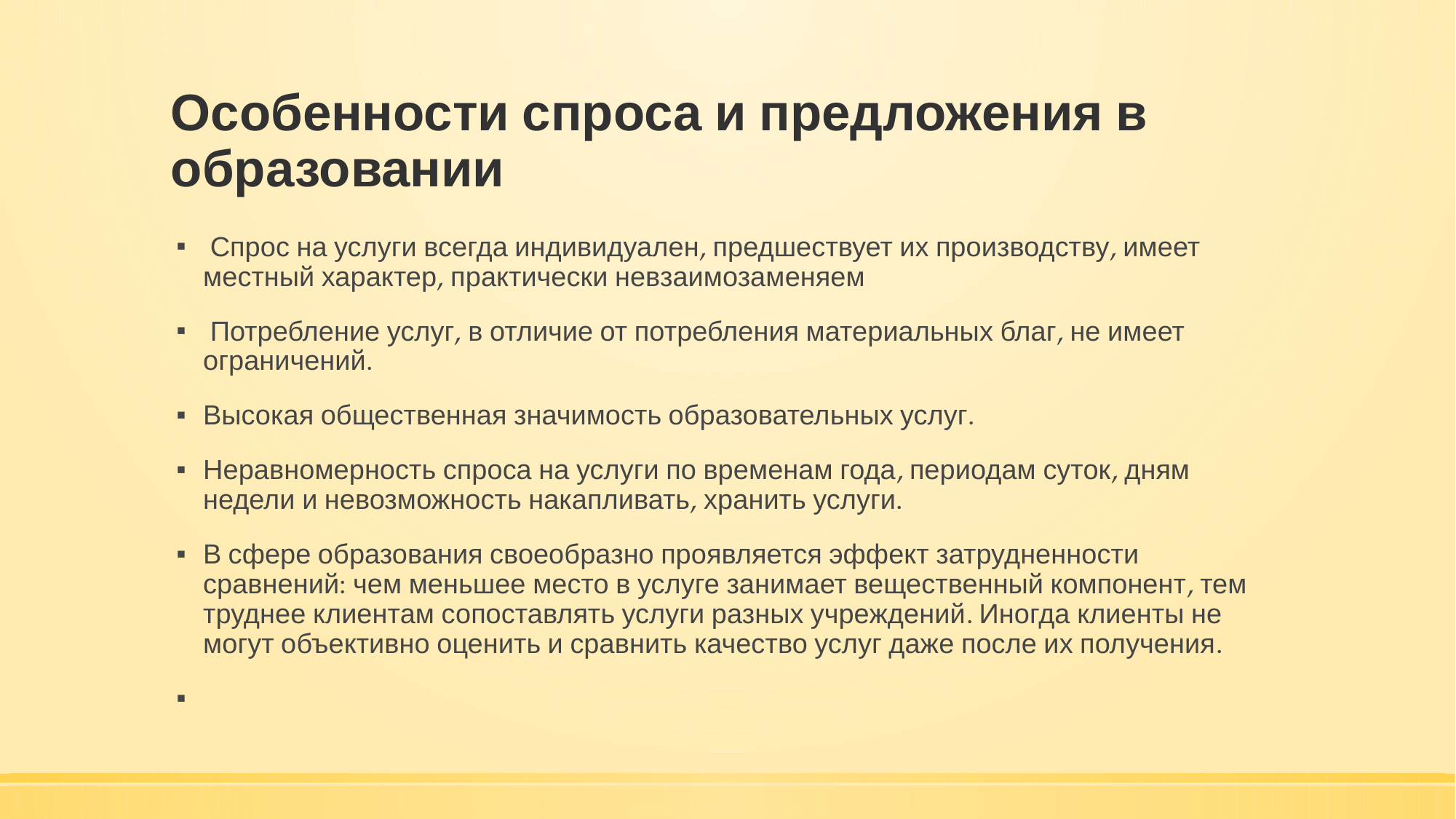

# Особенности спроса и предложения в образовании
 Спрос на услуги всегда индивидуален, предшествует их производству, имеет местный характер, практически невзаимозаменяем
 Потребление услуг, в отличие от потребления материальных благ, не имеет ограничений.
Высокая общественная значимость образовательных услуг.
Неравномерность спроса на услуги по временам года, периодам суток, дням недели и невозможность накапливать, хранить услуги.
В сфере образования своеобразно проявляется эффект затрудненности сравнений: чем меньшее место в услуге занимает вещественный компонент, тем труднее клиентам сопоставлять услуги разных учреждений. Иногда клиенты не могут объективно оценить и сравнить качество услуг даже после их получения.